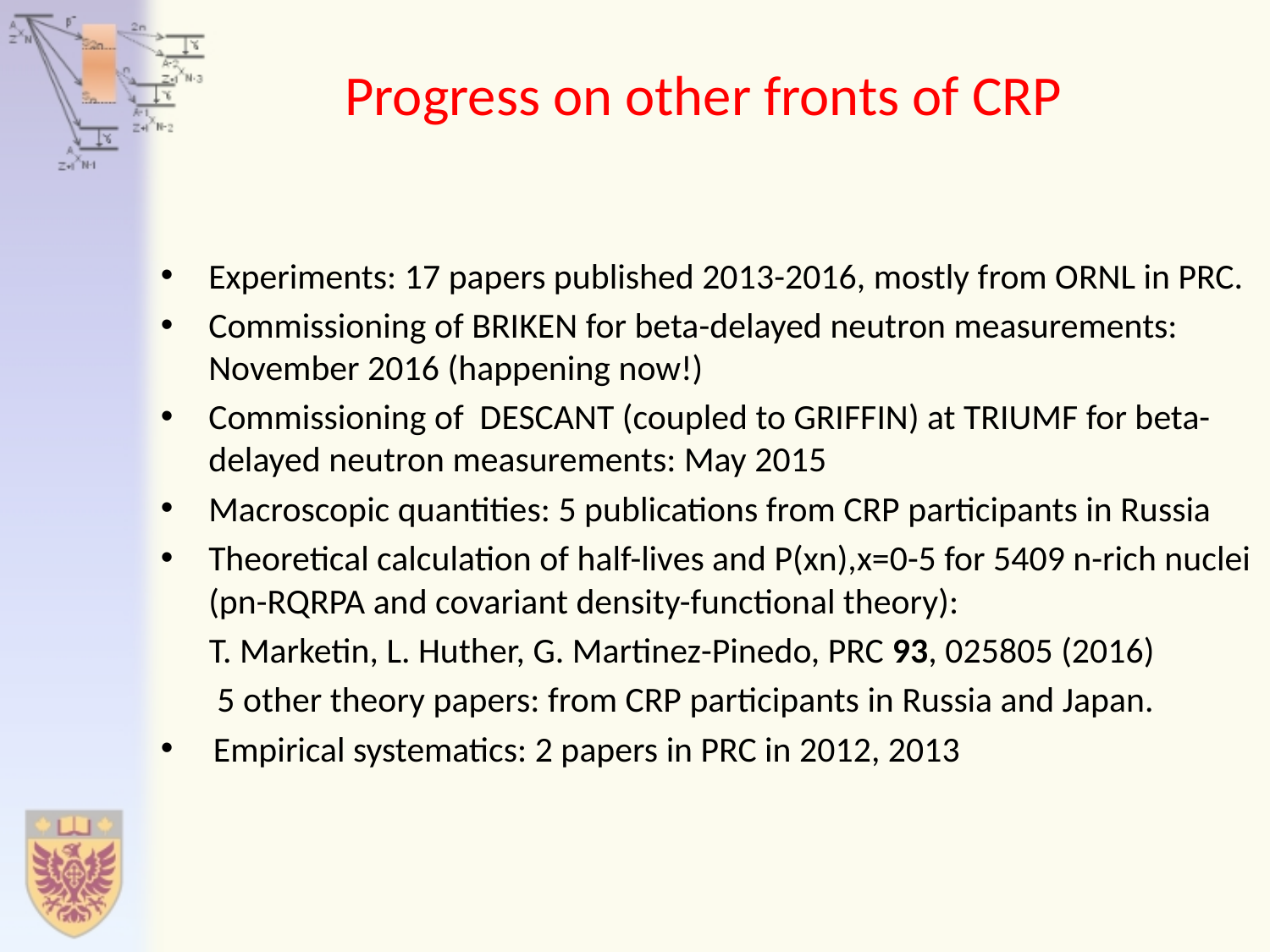

# Progress on other fronts of CRP

Experiments: 17 papers published 2013-2016, mostly from ORNL in PRC.
Commissioning of BRIKEN for beta-delayed neutron measurements: November 2016 (happening now!)
Commissioning of  DESCANT (coupled to GRIFFIN) at TRIUMF for beta-delayed neutron measurements: May 2015
Macroscopic quantities: 5 publications from CRP participants in Russia
Theoretical calculation of half-lives and P(xn),x=0-5 for 5409 n-rich nuclei (pn-RQRPA and covariant density-functional theory):
      T. Marketin, L. Huther, G. Martinez-Pinedo, PRC 93, 025805 (2016)
       5 other theory papers: from CRP participants in Russia and Japan.
     Empirical systematics: 2 papers in PRC in 2012, 2013